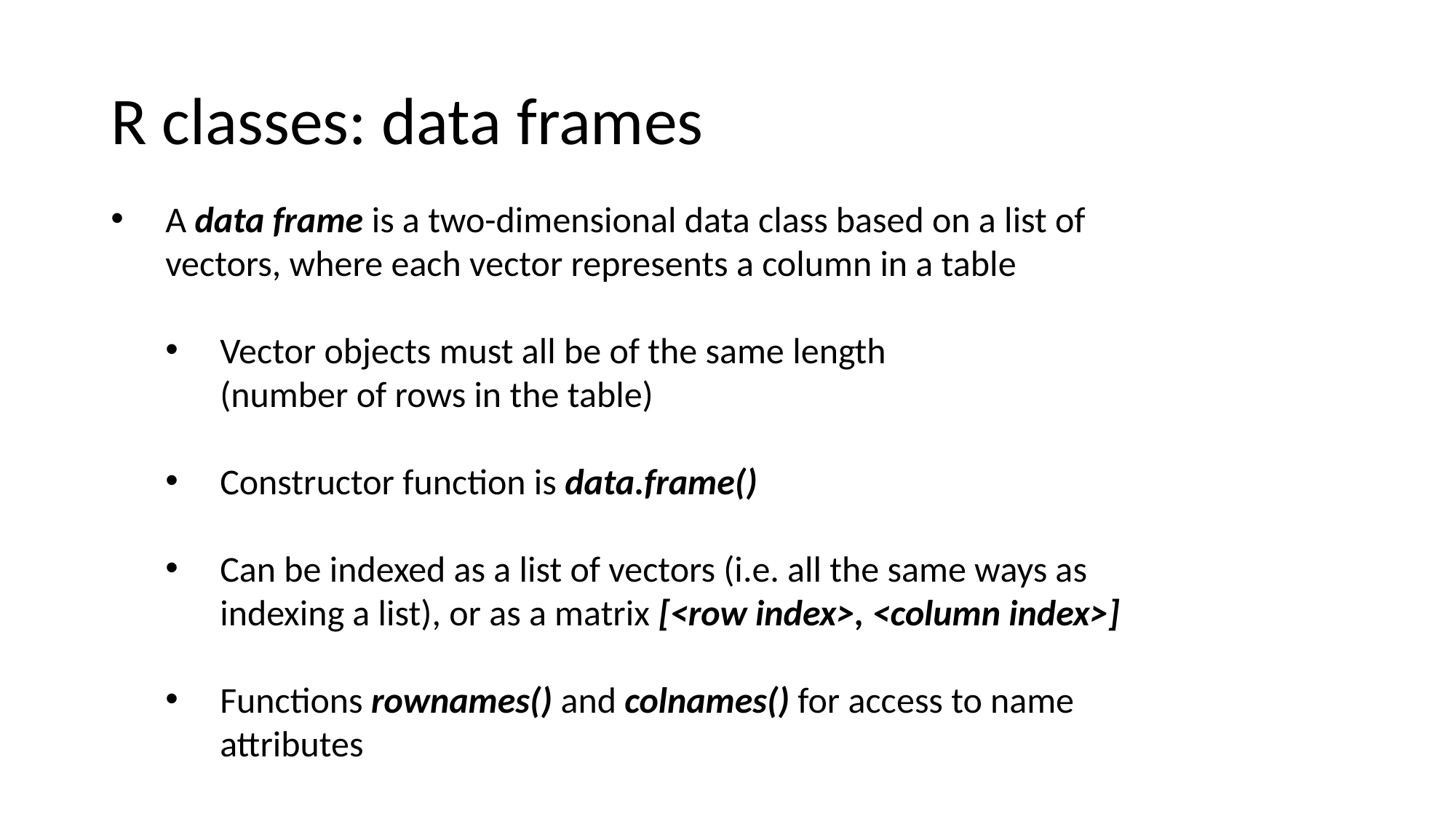

# R classes: data frames
A data frame is a two-dimensional data class based on a list of vectors, where each vector represents a column in a table

Vector objects must all be of the same length
(number of rows in the table)

Constructor function is data.frame()

Can be indexed as a list of vectors (i.e. all the same ways as indexing a list), or as a matrix [<row index>, <column index>]

Functions rownames() and colnames() for access to name attributes